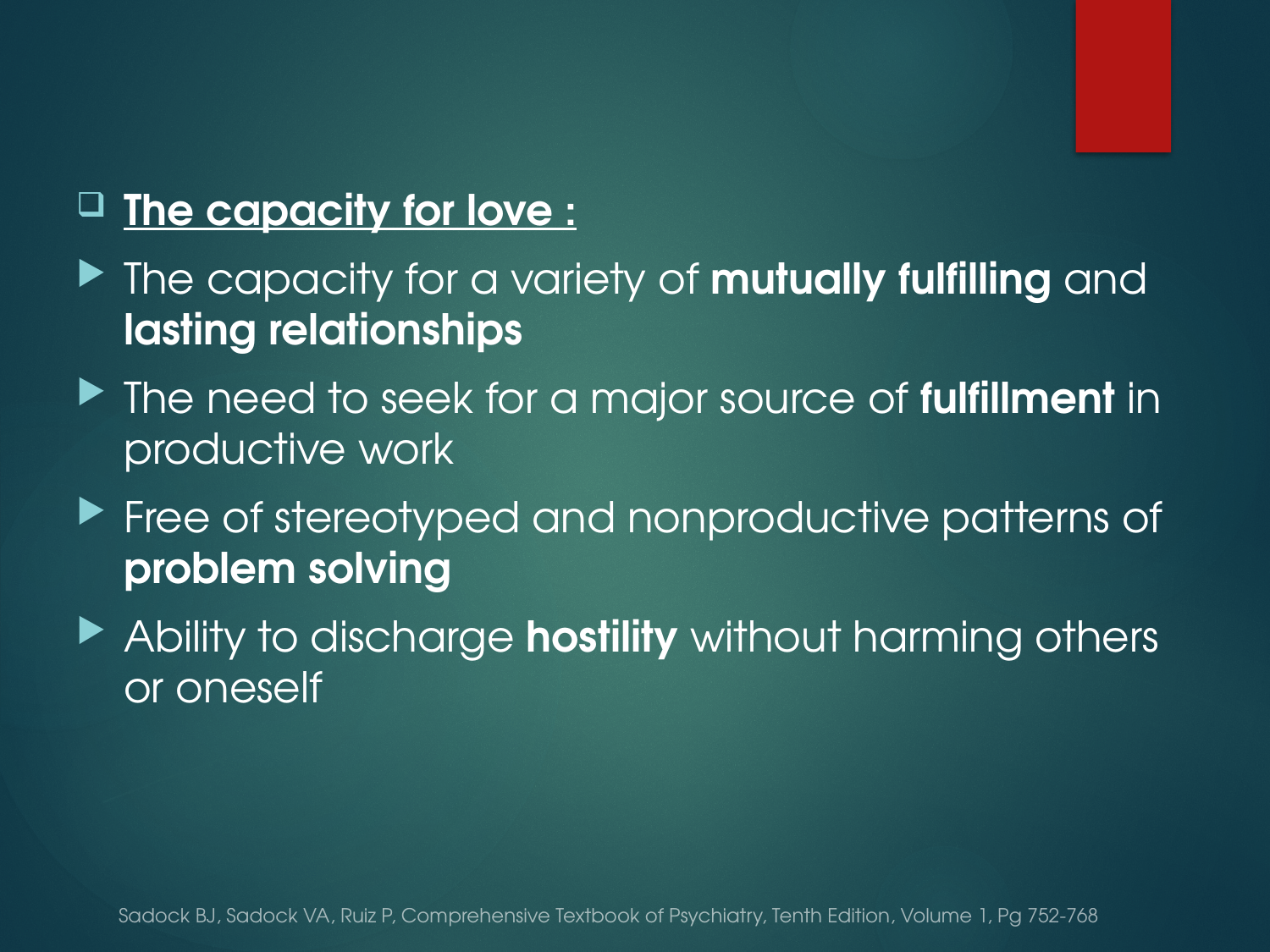

The capacity for love :
The capacity for a variety of mutually fulfilling and lasting relationships
The need to seek for a major source of fulfillment in productive work
Free of stereotyped and nonproductive patterns of problem solving
Ability to discharge hostility without harming others or oneself

Sadock BJ, Sadock VA, Ruiz P, Comprehensive Textbook of Psychiatry, Tenth Edition, Volume 1, Pg 752-768